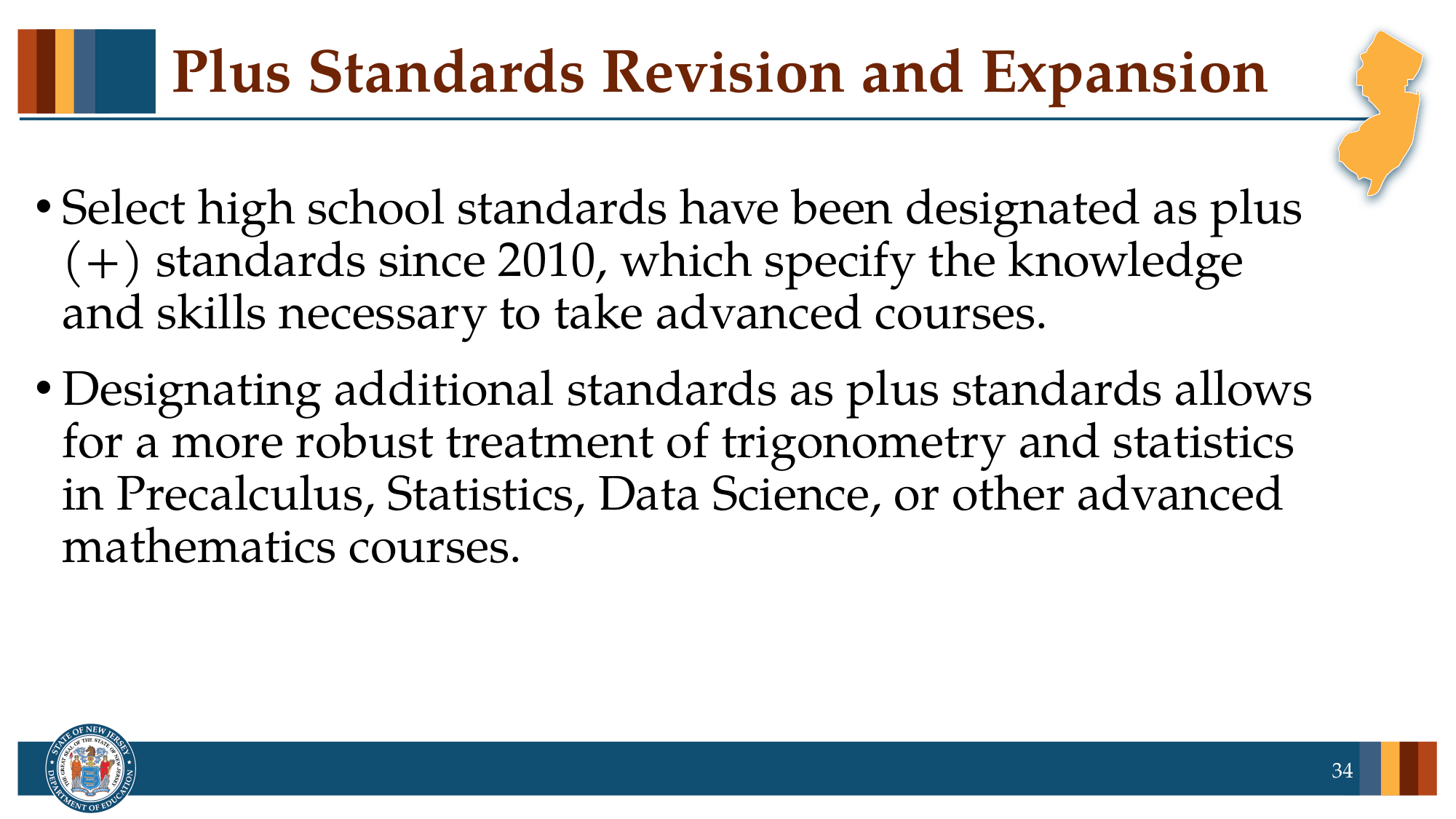

# Plus Standards Revision and Expansion
Select high school standards have been designated as plus (+) standards since 2010, which specify the knowledge and skills necessary to take advanced courses.
Designating additional standards as plus standards allows for a more robust treatment of trigonometry and statistics in Precalculus, Statistics, Data Science, or other advanced mathematics courses.
34